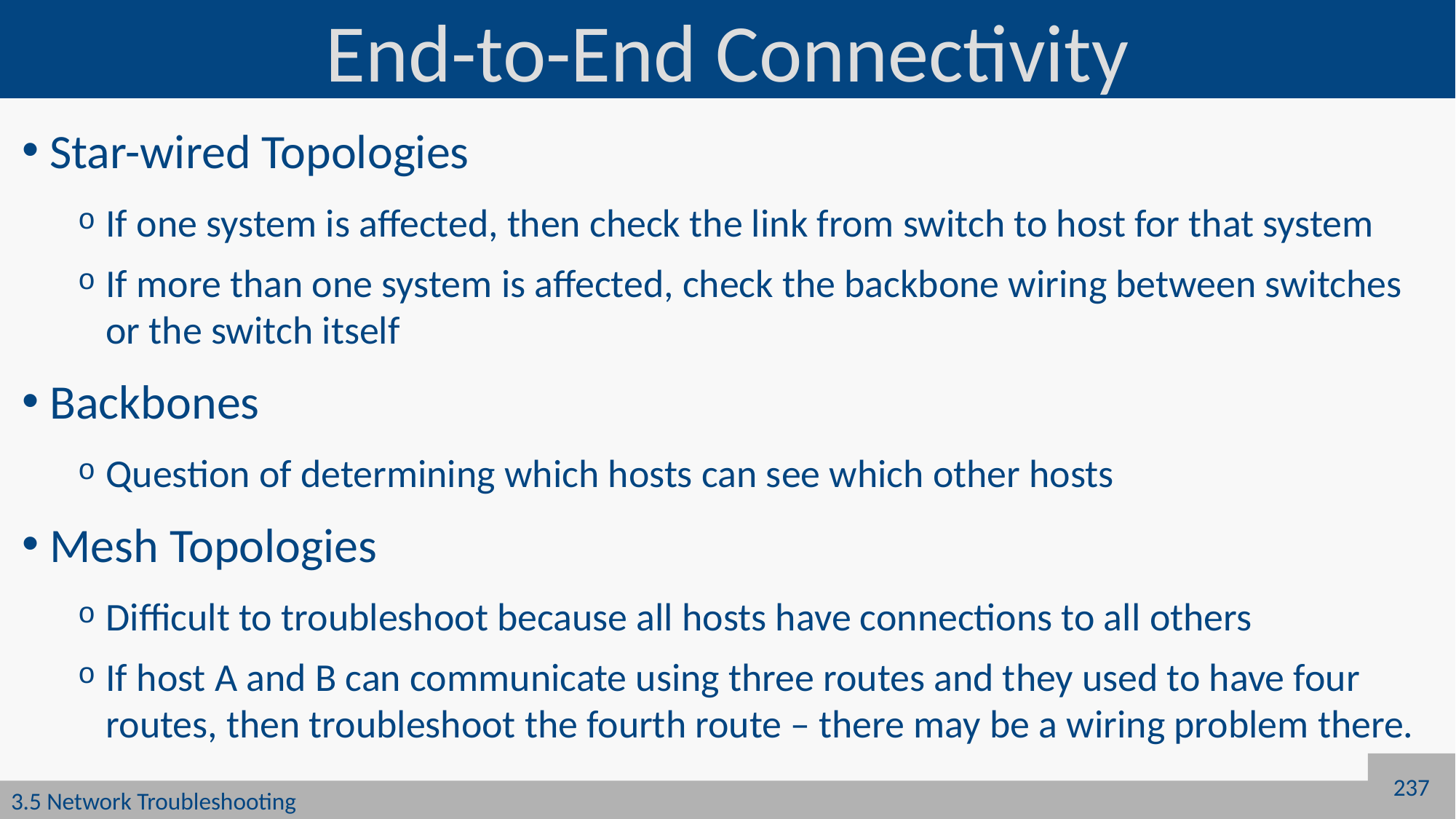

# End-to-End Connectivity
Star-wired Topologies
If one system is affected, then check the link from switch to host for that system
If more than one system is affected, check the backbone wiring between switches or the switch itself
Backbones
Question of determining which hosts can see which other hosts
Mesh Topologies
Difficult to troubleshoot because all hosts have connections to all others
If host A and B can communicate using three routes and they used to have four routes, then troubleshoot the fourth route – there may be a wiring problem there.

237
3.5 Network Troubleshooting